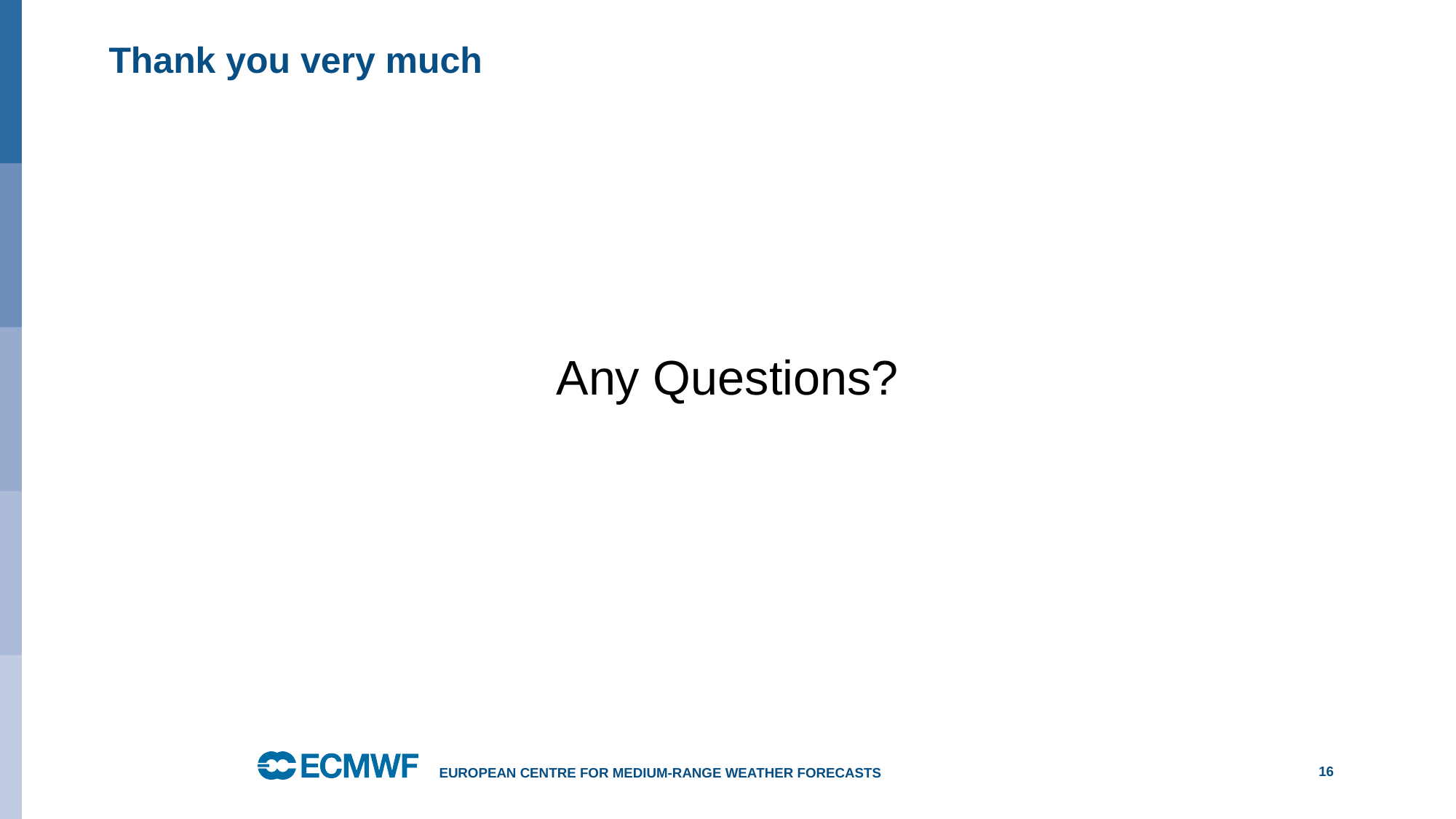

# Thank you very much
Any Questions?
16
European Centre for Medium-Range Weather Forecasts